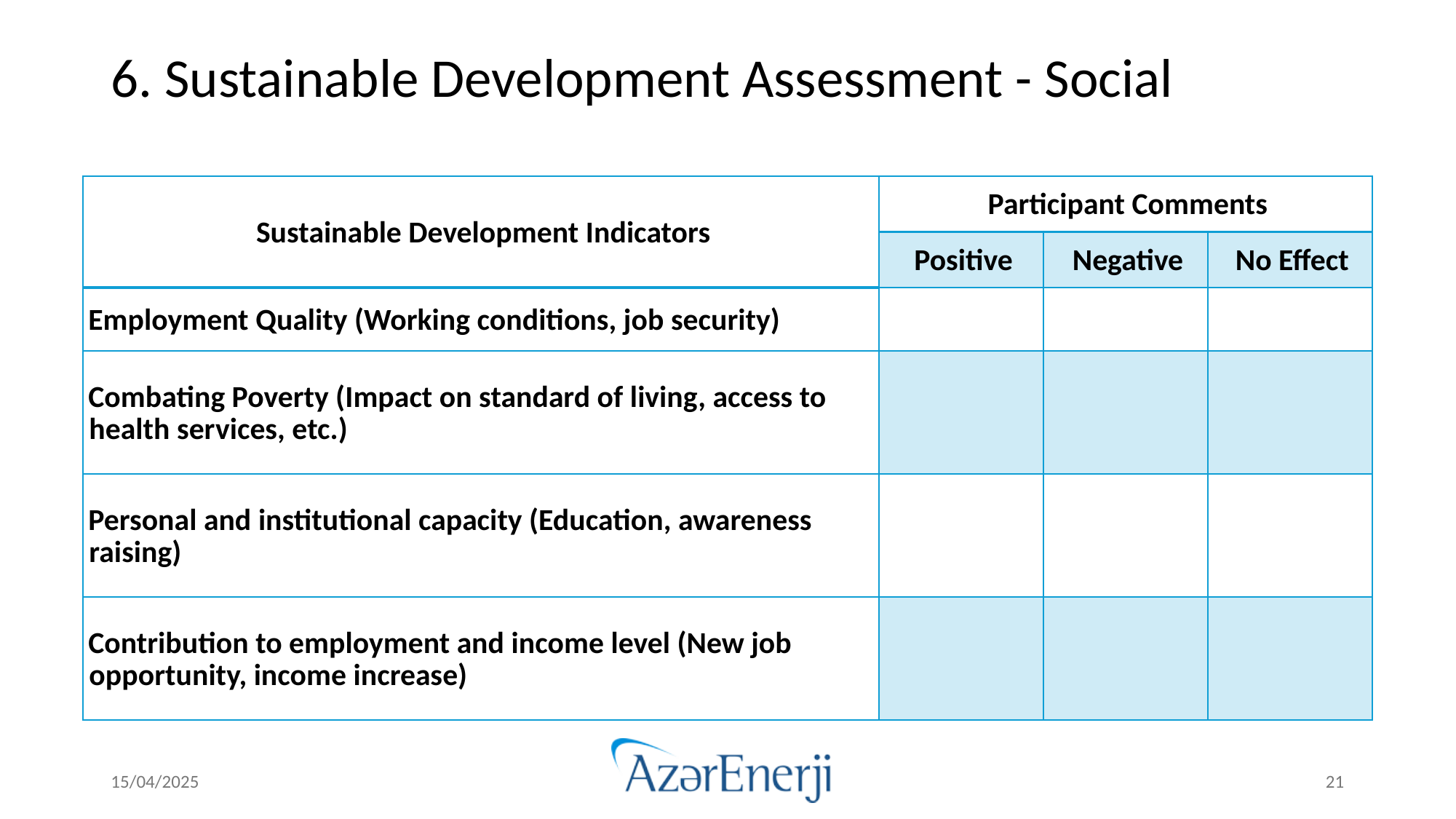

# 6. Sustainable Development Assessment - Social
| Sustainable Development Indicators | Participant Comments |  |  |
| --- | --- | --- | --- |
|  | Positive | Negative | No Effect |
| Employment Quality (Working conditions, job security) |  |  |  |
| Combating Poverty (Impact on standard of living, access to health services, etc.) |  |  |  |
| Personal and institutional capacity (Education, awareness raising) |  |  |  |
| Contribution to employment and income level (New job opportunity, income increase) |  |  |  |
15/04/2025
21